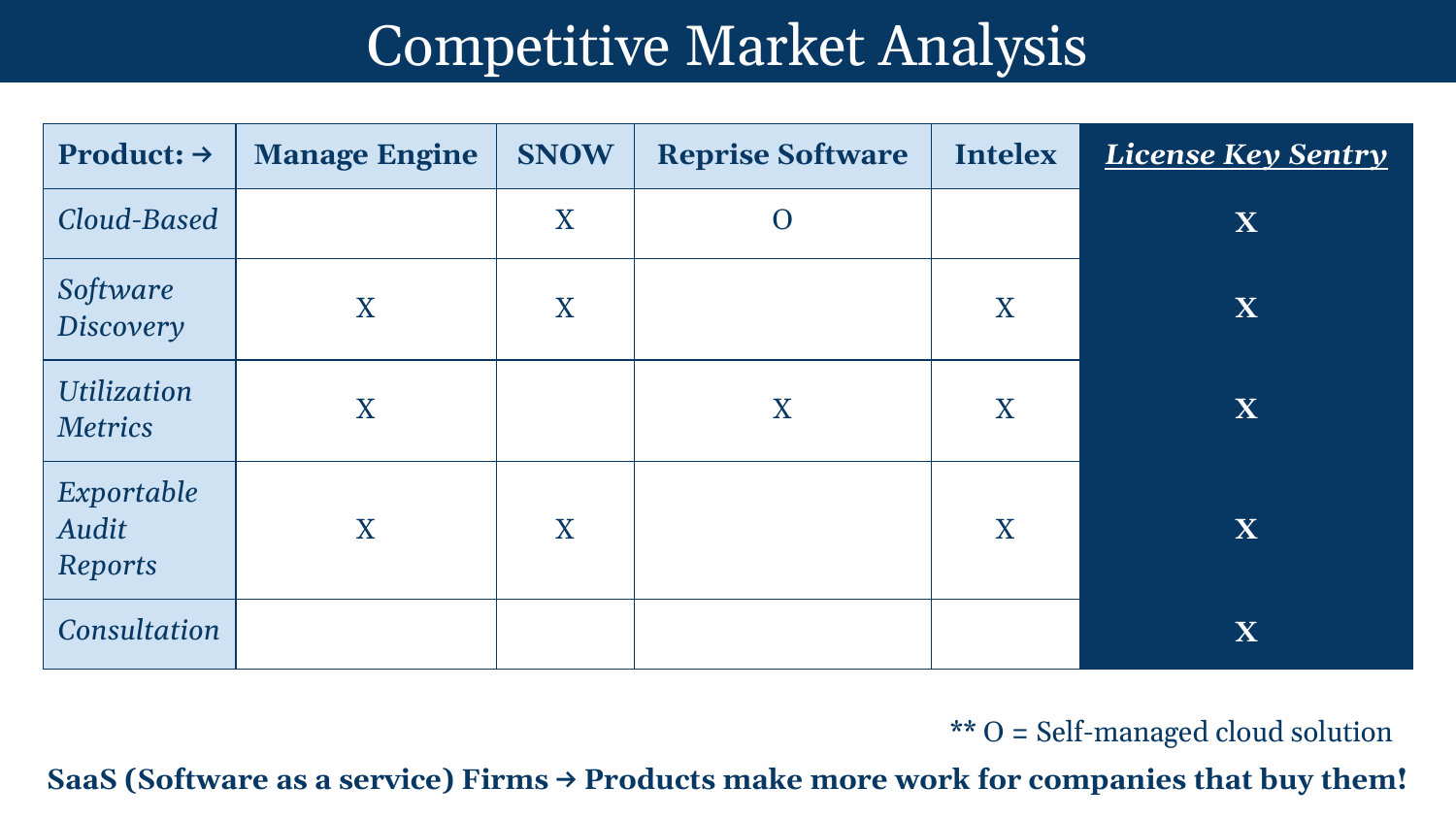

# Competitive Market Analysis
| Product: → | Manage Engine | SNOW | Reprise Software | Intelex | License Key Sentry |
| --- | --- | --- | --- | --- | --- |
| Cloud-Based |  | X | O |  | X |
| Software Discovery | X | X |  | X | X |
| Utilization Metrics | X |  | X | X | X |
| Exportable Audit Reports | X | X |  | X | X |
| Consultation |  |  |  |  | X |
** O = Self-managed cloud solution
SaaS (Software as a service) Firms → Products make more work for companies that buy them!